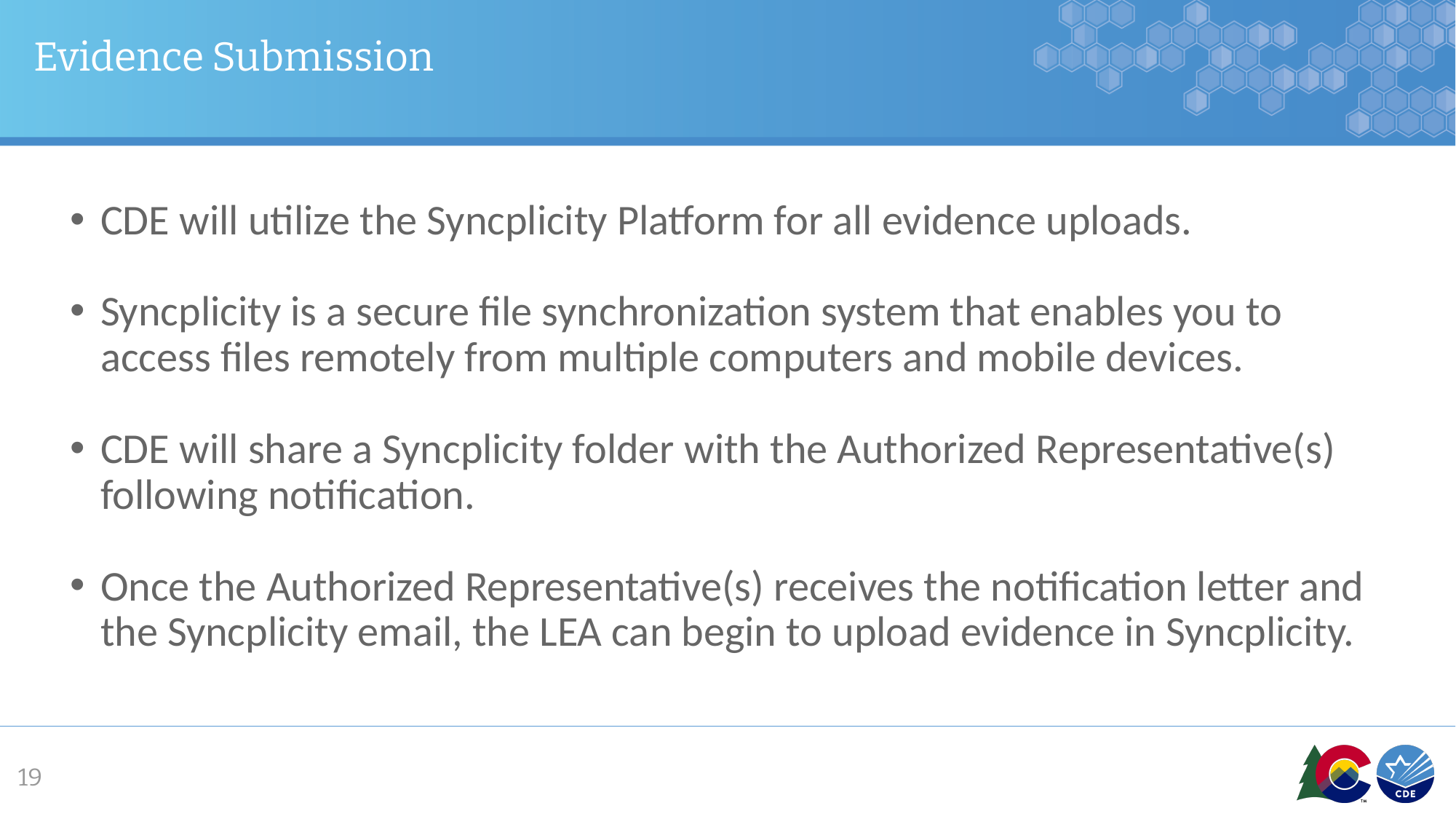

# Evidence Submission
CDE will utilize the Syncplicity Platform for all evidence uploads.

Syncplicity is a secure file synchronization system that enables you to access files remotely from multiple computers and mobile devices.

CDE will share a Syncplicity folder with the Authorized Representative(s) following notification.

Once the Authorized Representative(s) receives the notification letter and the Syncplicity email, the LEA can begin to upload evidence in Syncplicity.
19